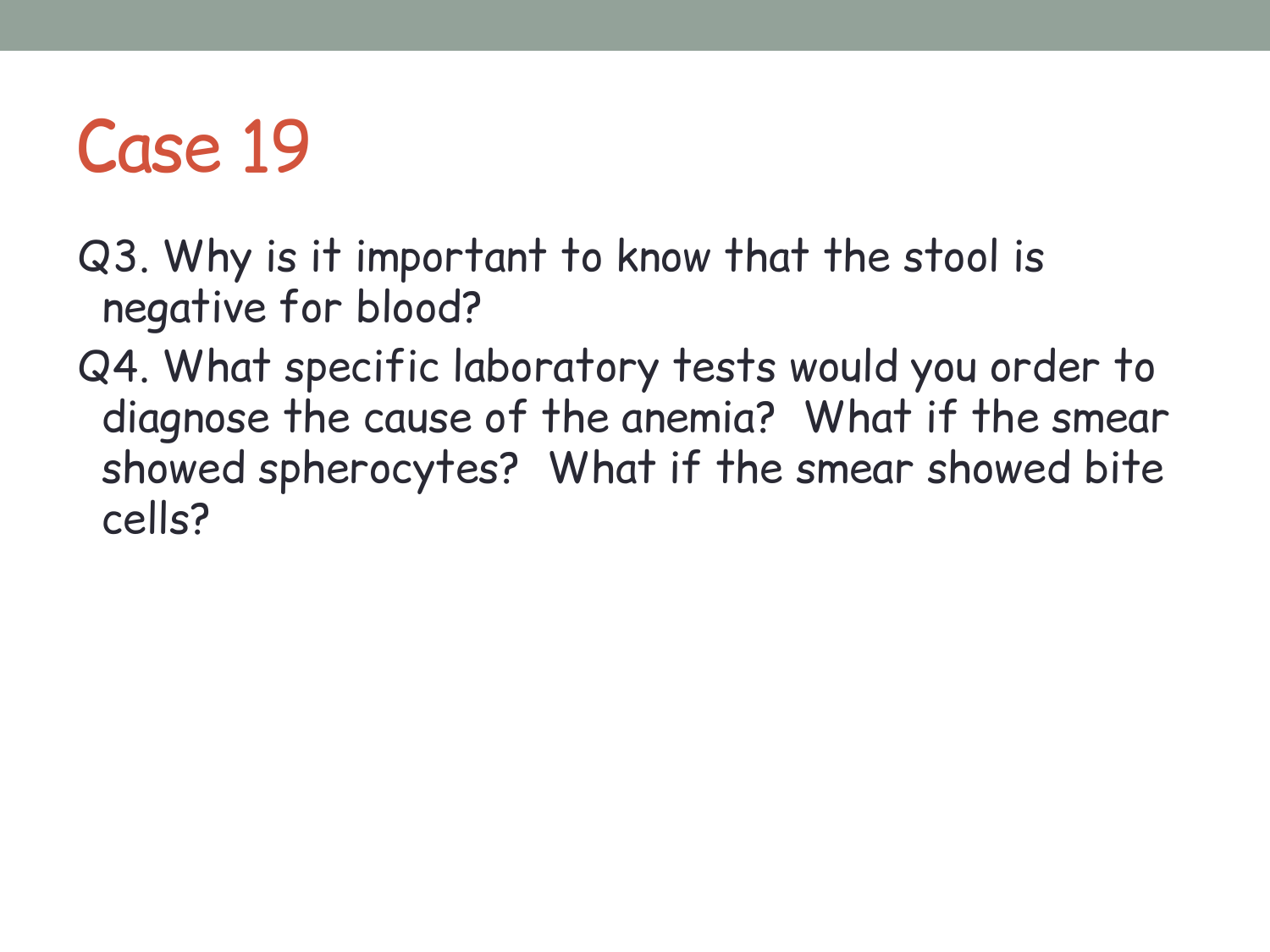

# Case 19
Q3. Why is it important to know that the stool is negative for blood?
Q4. What specific laboratory tests would you order to diagnose the cause of the anemia?  What if the smear showed spherocytes?  What if the smear showed bite cells?